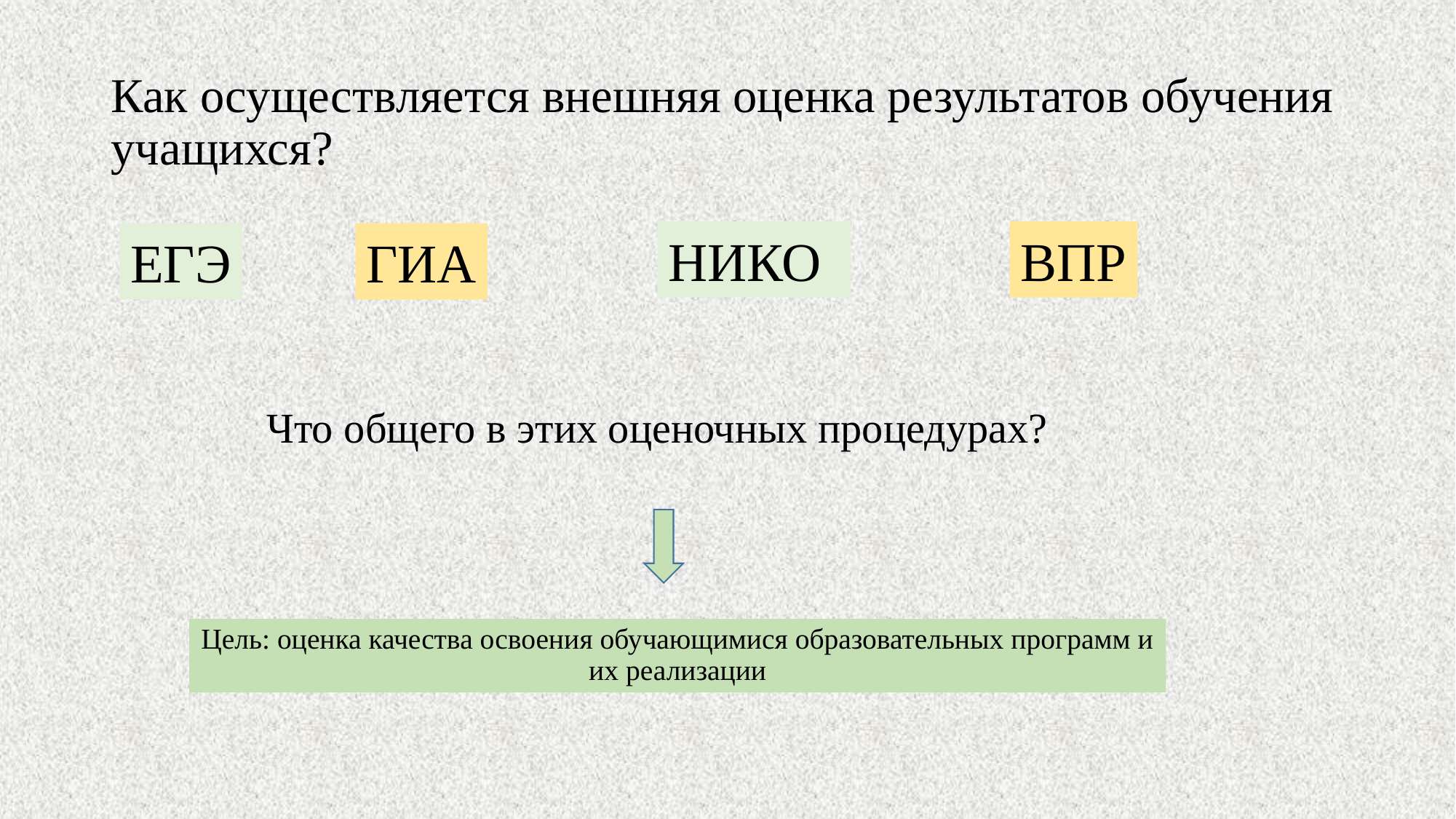

# Как осуществляется внешняя оценка результатов обучения учащихся?
НИКО
ВПР
ЕГЭ
ГИА
Что общего в этих оценочных процедурах?

Цель: оценка качества освоения обучающимися образовательных программ и их реализации